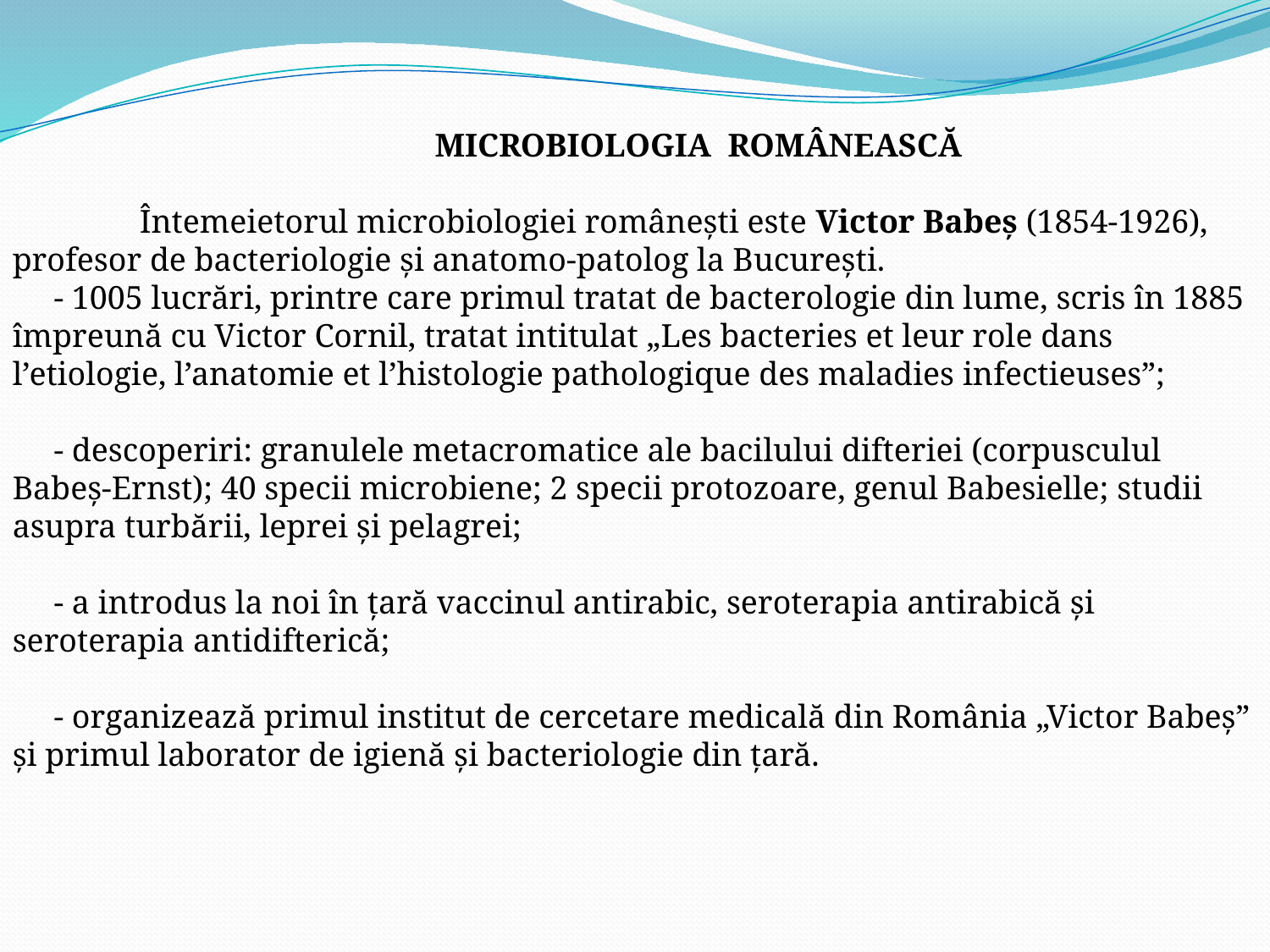

MICROBIOLOGIA  ROMÂNEASCĂ

	Întemeietorul microbiologiei româneşti este Victor Babeş (1854-1926), profesor de bacteriologie şi anatomo-patolog la Bucureşti.
     - 1005 lucrări, printre care primul tratat de bacterologie din lume, scris în 1885 împreună cu Victor Cornil, tratat intitulat „Les bacteries et leur role dans l’etiologie, l’anatomie et l’histologie pathologique des maladies infectieuses”;

     - descoperiri: granulele metacromatice ale bacilului difteriei (corpusculul Babeş-Ernst); 40 specii microbiene; 2 specii protozoare, genul Babesielle; studii asupra turbării, leprei şi pelagrei;

     - a introdus la noi în ţară vaccinul antirabic, seroterapia antirabică şi seroterapia antidifterică;

     - organizează primul institut de cercetare medicală din România „Victor Babeş” şi primul laborator de igienă şi bacteriologie din ţară.